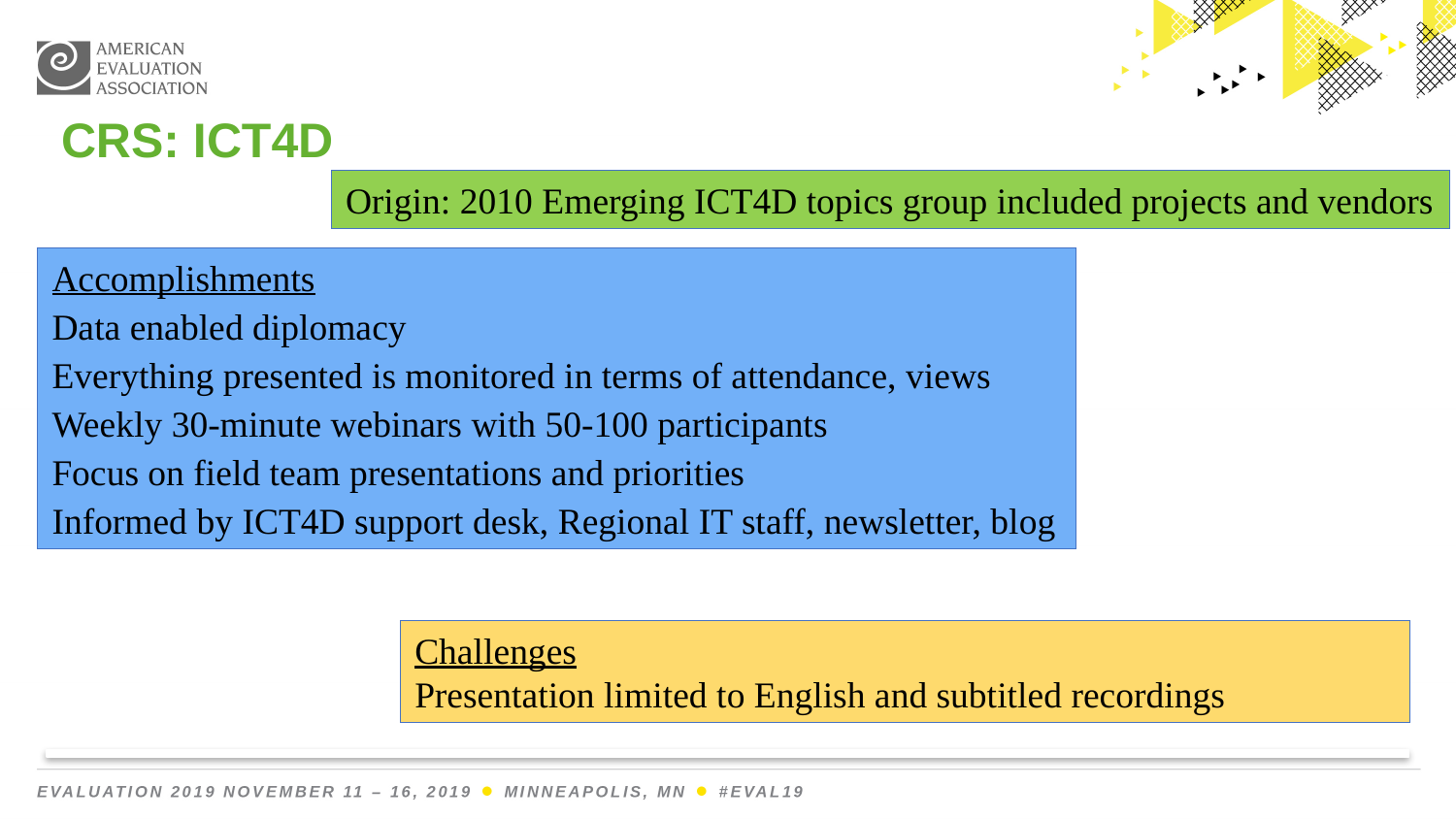

CRS: ICT4D

Origin: 2010 Emerging ICT4D topics group included projects and vendors
Accomplishments
Data enabled diplomacy
Everything presented is monitored in terms of attendance, views
Weekly 30-minute webinars with 50-100 participants
Focus on field team presentations and priorities
Informed by ICT4D support desk, Regional IT staff, newsletter, blog
Challenges
Presentation limited to English and subtitled recordings​